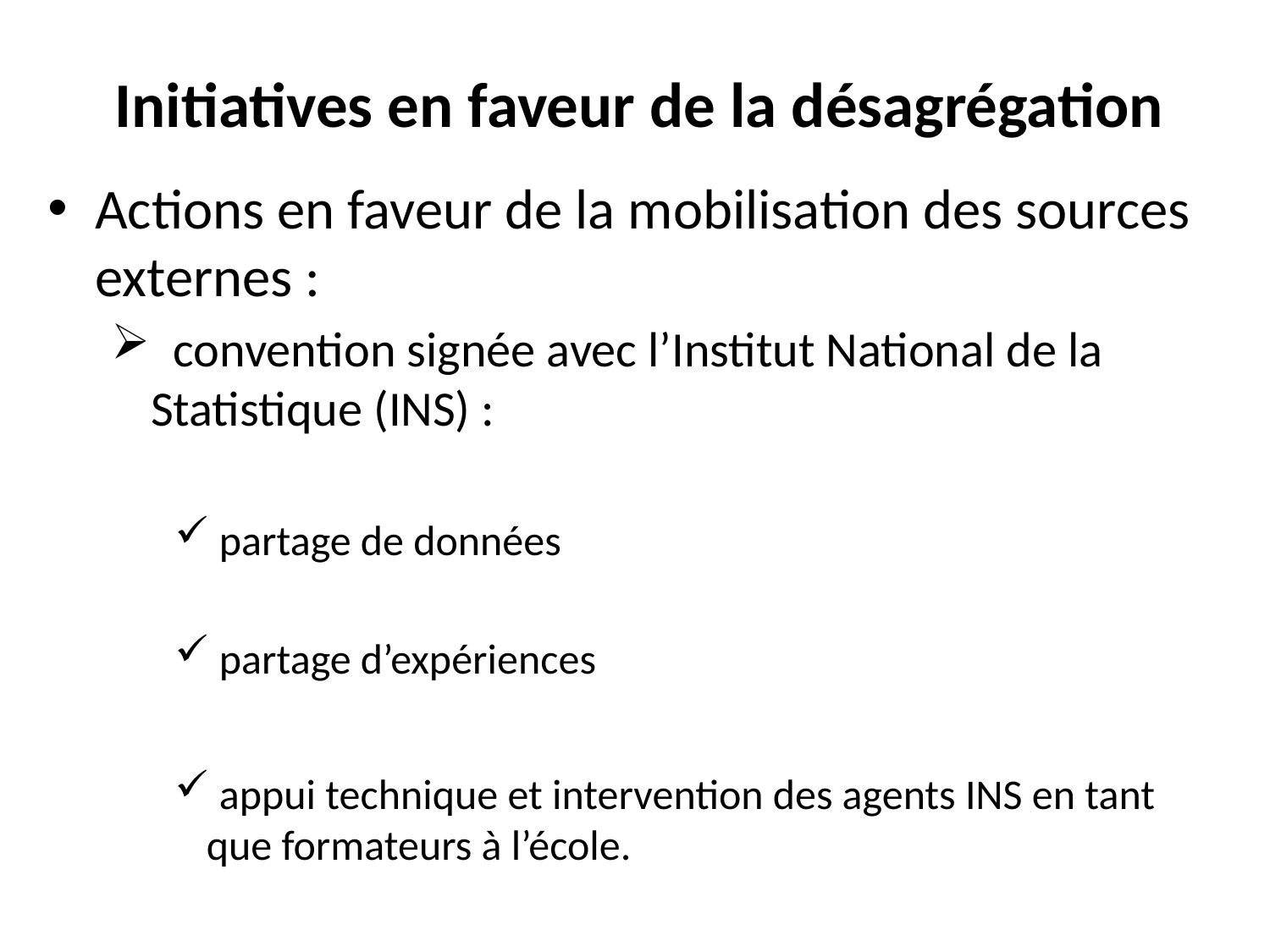

# Initiatives en faveur de la désagrégation
Actions en faveur de la mobilisation des sources externes :
  convention signée avec l’Institut National de la Statistique (INS) :

 partage de données

 partage d’expériences

 appui technique et intervention des agents INS en tant que formateurs à l’école.